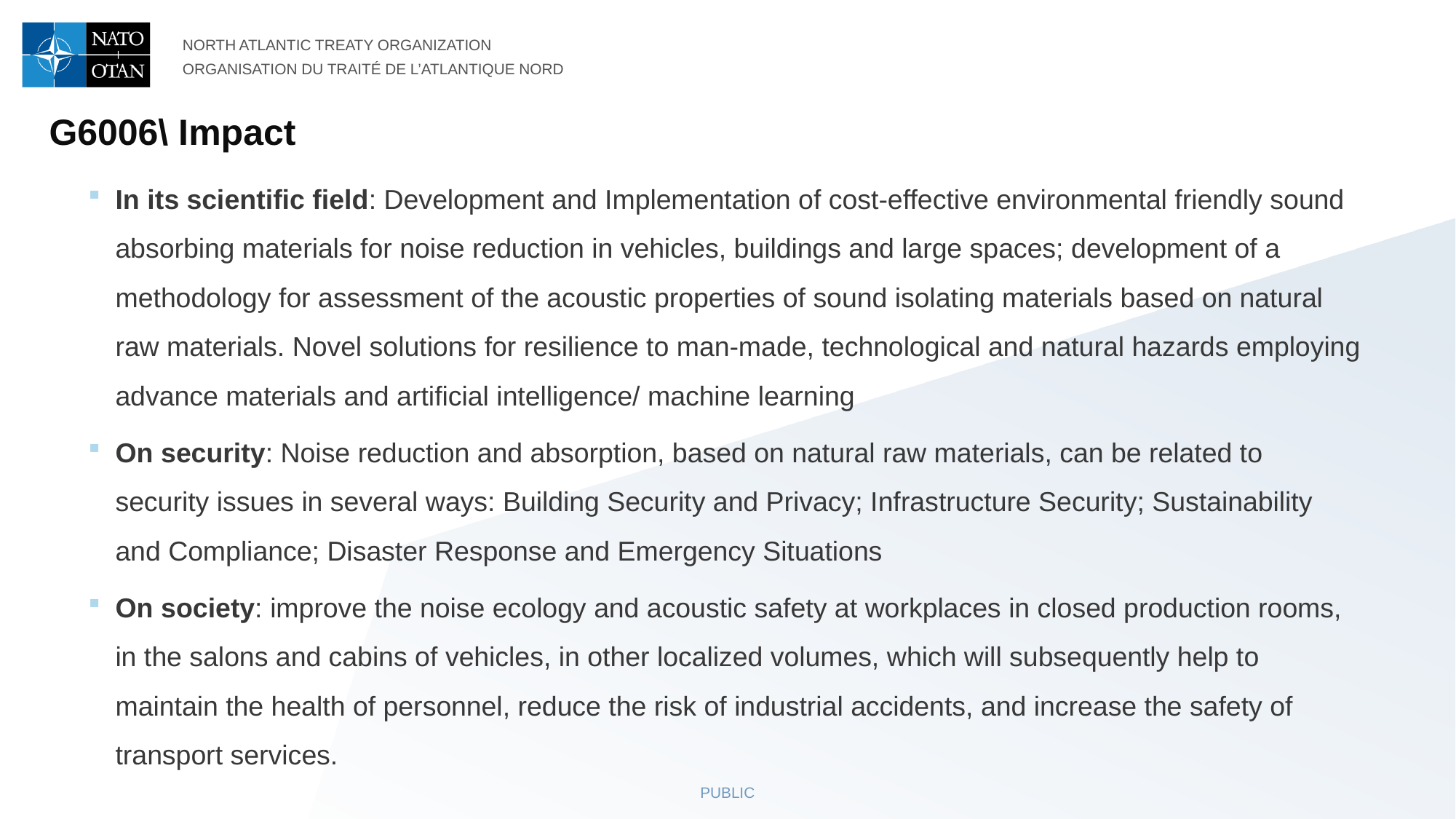

G6006\ Impact
In its scientific field: Development and Implementation of cost-effective environmental friendly sound absorbing materials for noise reduction in vehicles, buildings and large spaces; development of a methodology for assessment of the acoustic properties of sound isolating materials based on natural raw materials. Novel solutions for resilience to man-made, technological and natural hazards employing advance materials and artificial intelligence/ machine learning
On security: Noise reduction and absorption, based on natural raw materials, can be related to security issues in several ways: Building Security and Privacy; Infrastructure Security; Sustainability and Compliance; Disaster Response and Emergency Situations
On society: improve the noise ecology and acoustic safety at workplaces in closed production rooms, in the salons and cabins of vehicles, in other localized volumes, which will subsequently help to maintain the health of personnel, reduce the risk of industrial accidents, and increase the safety of transport services.
PUBLIC